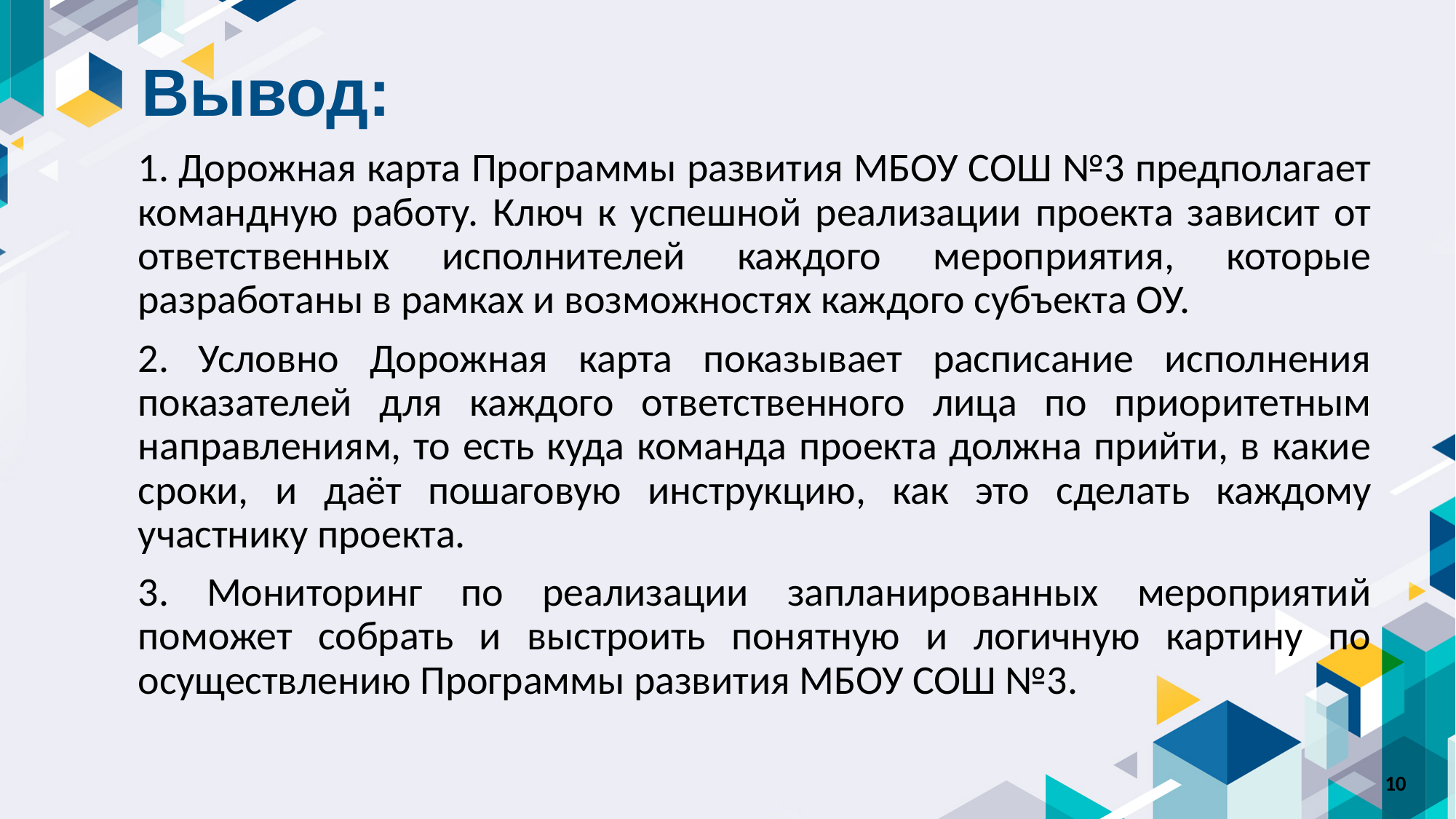

Вывод:
 Дорожная карта Программы развития МБОУ СОШ №3 предполагает командную работу. Ключ к успешной реализации проекта зависит от ответственных исполнителей каждого мероприятия, которые разработаны в рамках и возможностях каждого субъекта ОУ.
 Условно Дорожная карта показывает расписание исполнения показателей для каждого ответственного лица по приоритетным направлениям, то есть куда команда проекта должна прийти, в какие сроки, и даёт пошаговую инструкцию, как это сделать каждому участнику проекта.
 Мониторинг по реализации запланированных мероприятий поможет собрать и выстроить понятную и логичную картину по осуществлению Программы развития МБОУ СОШ №3.

10